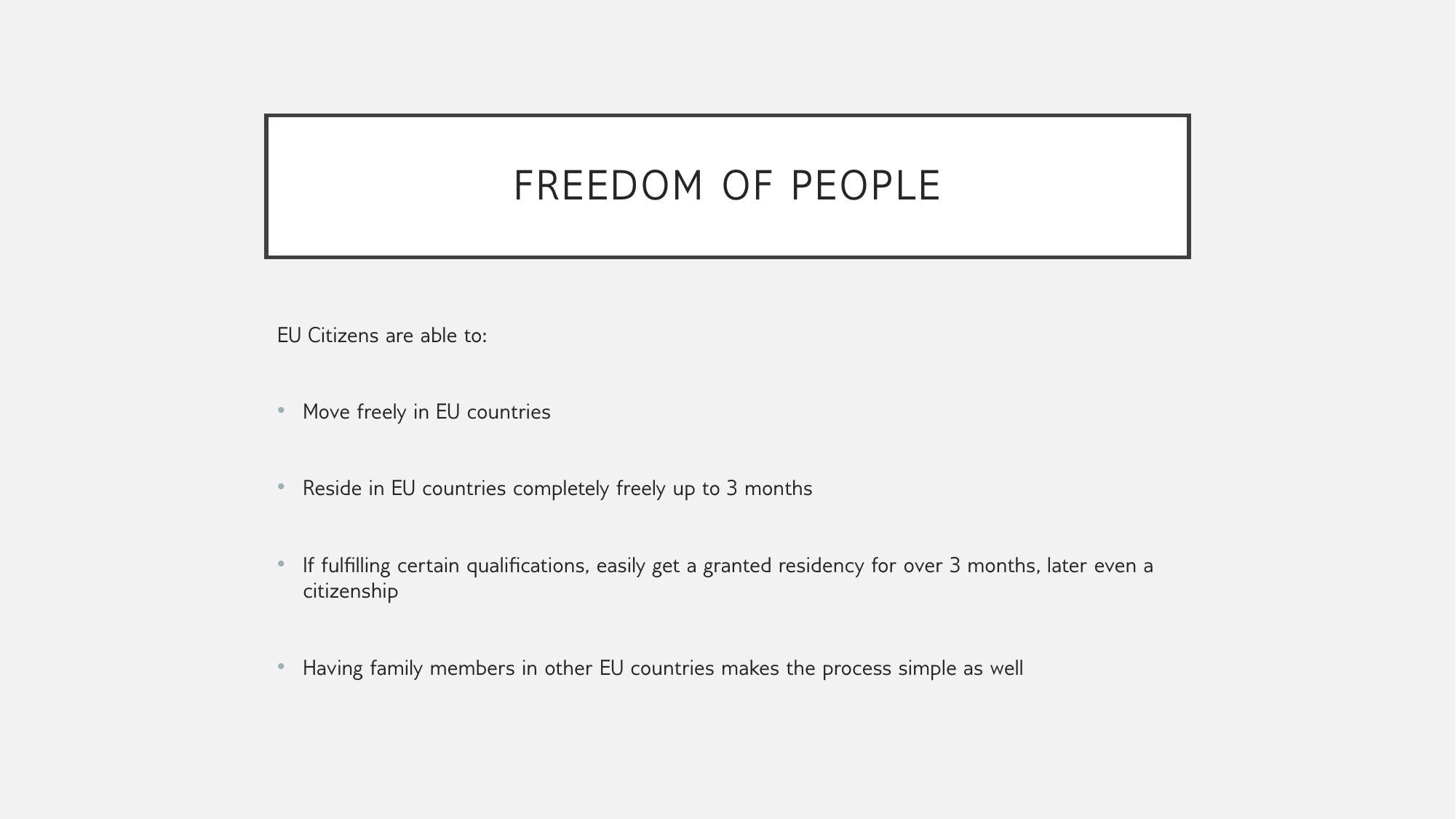

# FREEDOM OF PEOPLE
EU Citizens are able to:

Move freely in EU countries

Reside in EU countries completely freely up to 3 months

If fulfilling certain qualifications, easily get a granted residency for over 3 months, later even a citizenship

Having family members in other EU countries makes the process simple as well